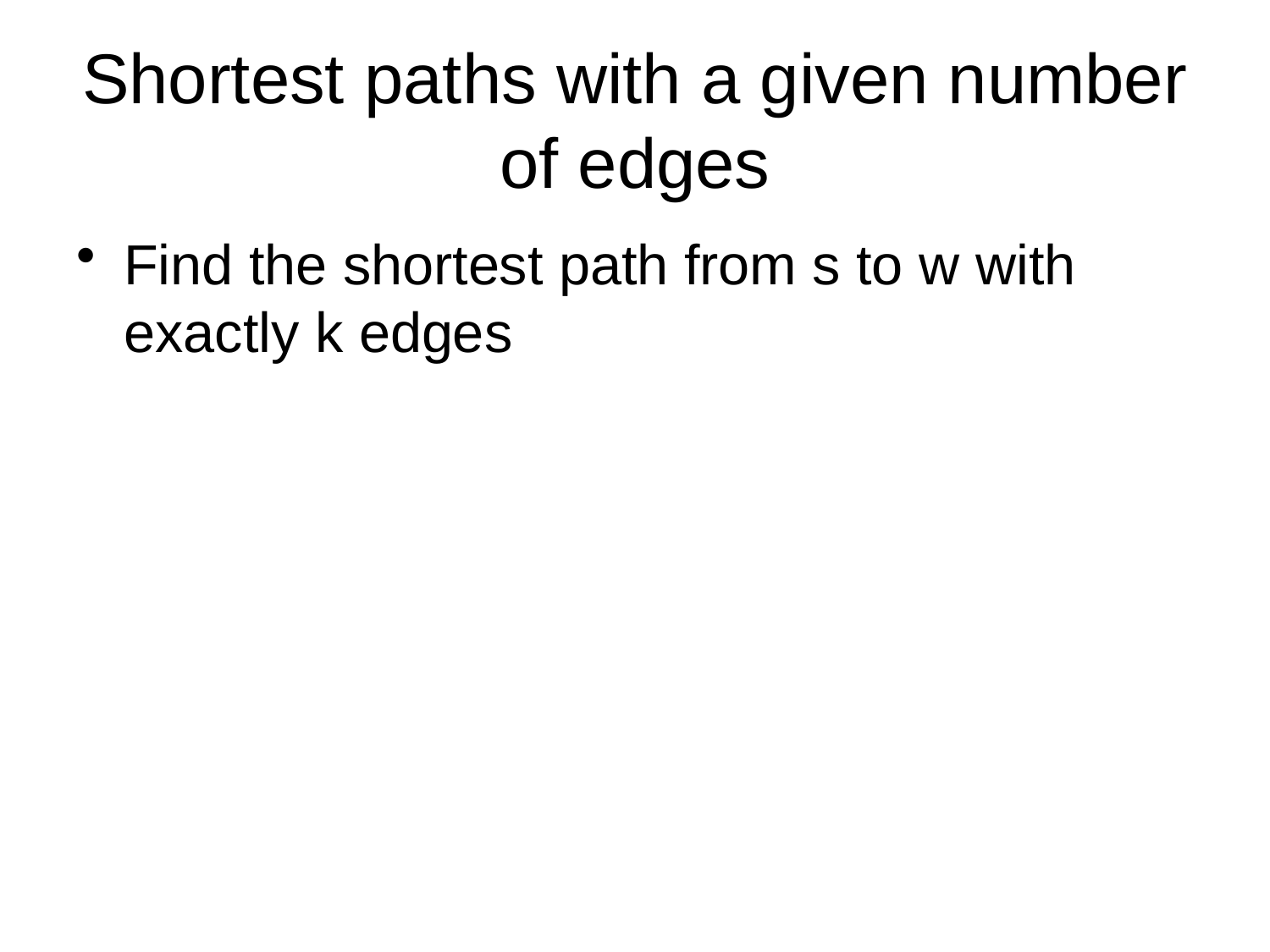

# Shortest paths with a given number of edges
Find the shortest path from s to w with exactly k edges